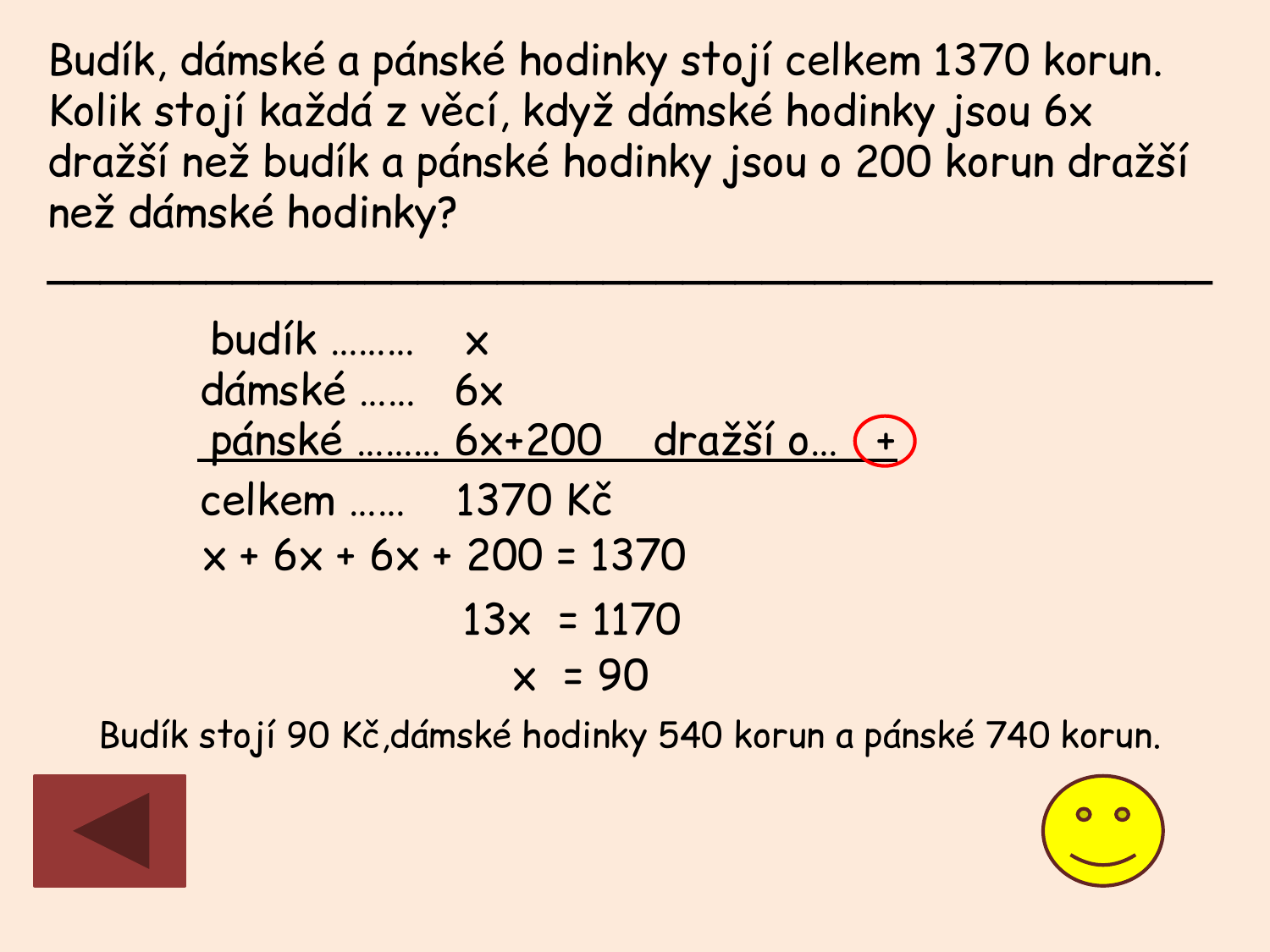

Budík, dámské a pánské hodinky stojí celkem 1370 korun. Kolik stojí každá z věcí, když dámské hodinky jsou 6x dražší než budík a pánské hodinky jsou o 200 korun dražší než dámské hodinky?
____________________________________________
 budík ………    x
 dámské ……   6x
 pánské ……… 6x+200    dražší o…   +

 celkem ……    1370 Kč
  x + 6x + 6x + 200 = 1370
  13x  = 1170
  x  = 90
  Budík stojí 90 Kč,dámské hodinky 540 korun a pánské 740 korun.